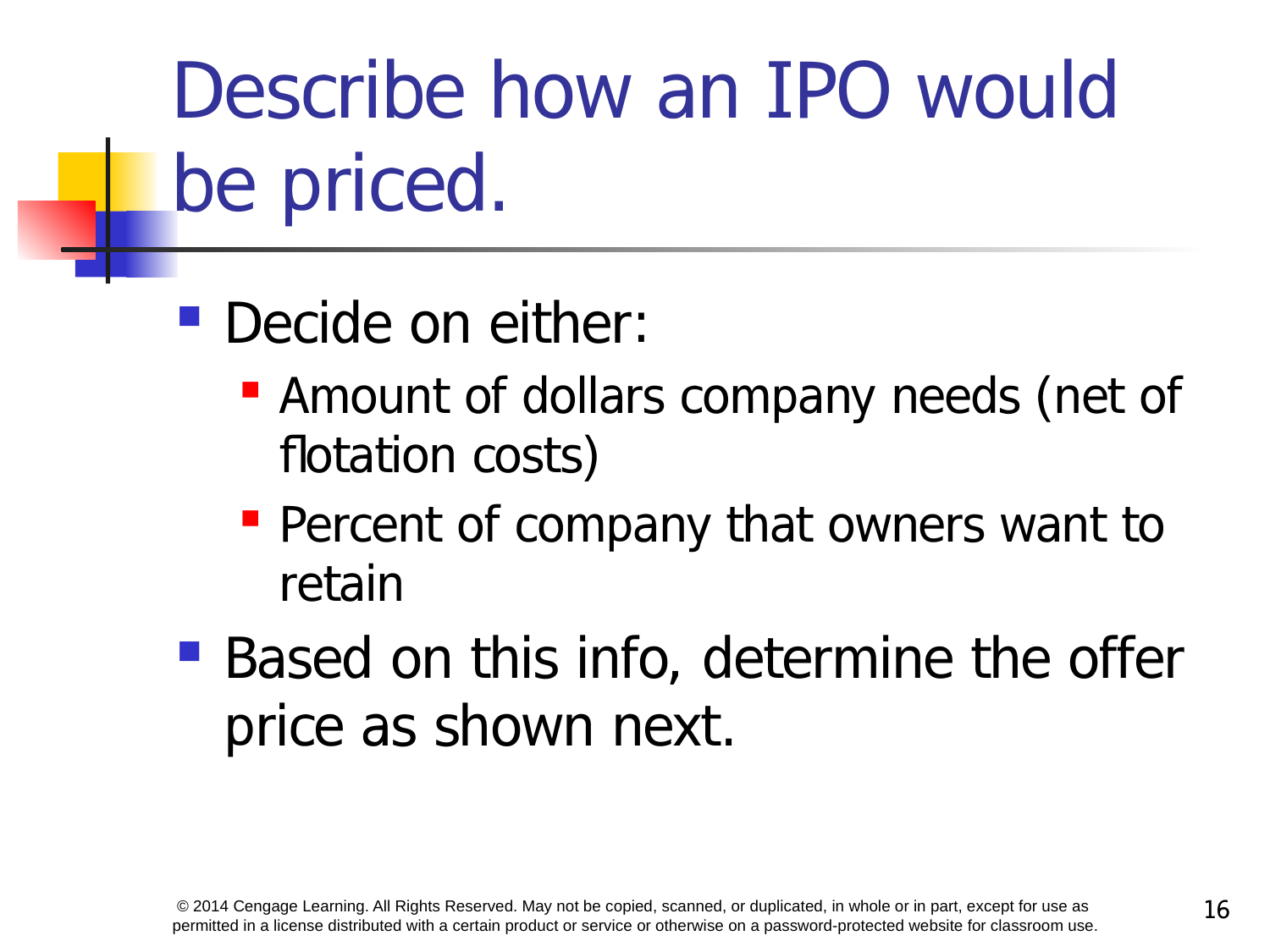

# Describe how an IPO would be priced.
Decide on either:
Amount of dollars company needs (net of flotation costs)
Percent of company that owners want to retain
Based on this info, determine the offer price as shown next.
16